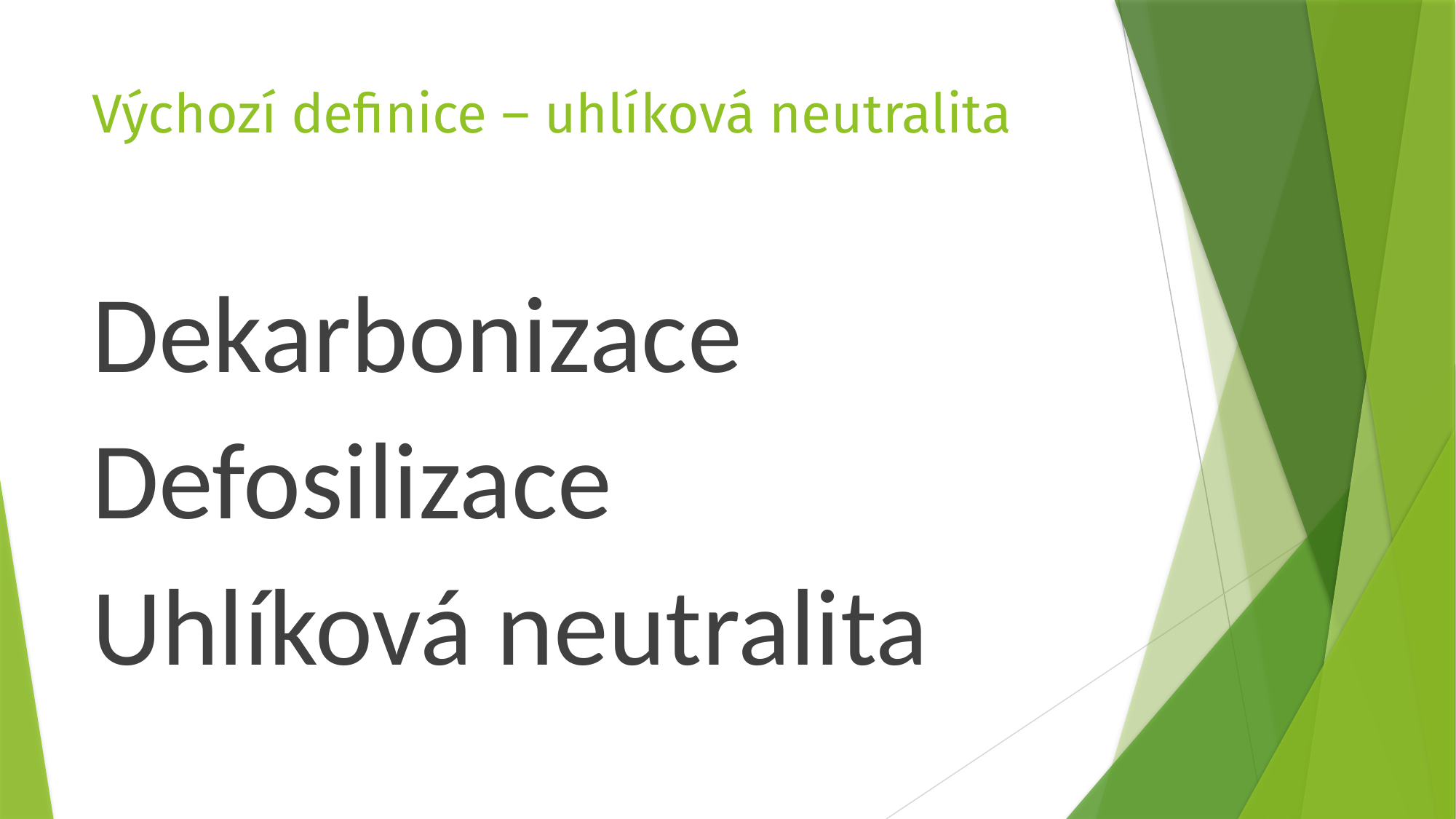

# Výchozí definice – uhlíková neutralita
Dekarbonizace
Defosilizace
Uhlíková neutralita